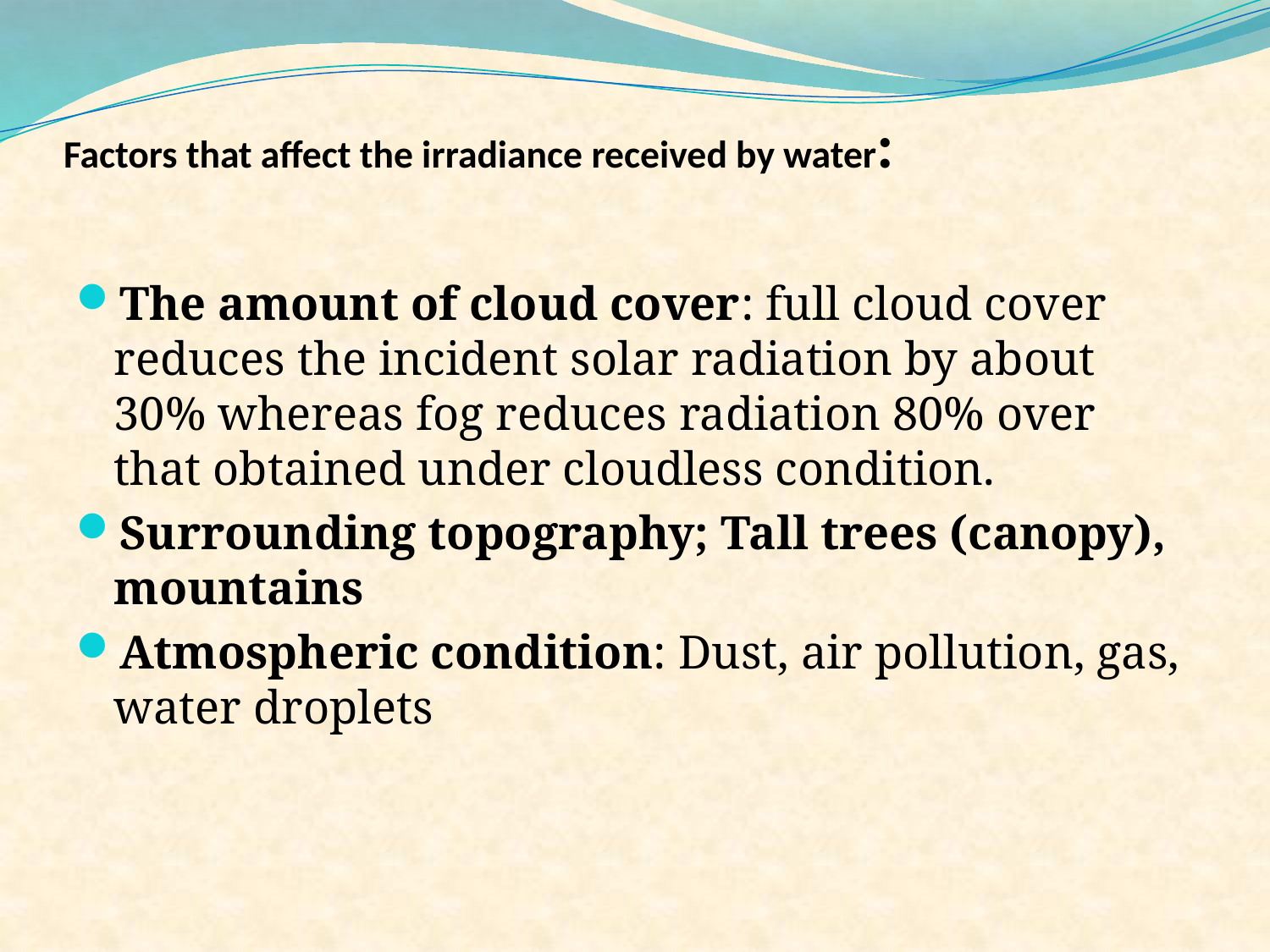

# Factors that affect the irradiance received by water:
The amount of cloud cover: full cloud cover reduces the incident solar radiation by about 30% whereas fog reduces radiation 80% over that obtained under cloudless condition.
Surrounding topography; Tall trees (canopy), mountains
Atmospheric condition: Dust, air pollution, gas, water droplets